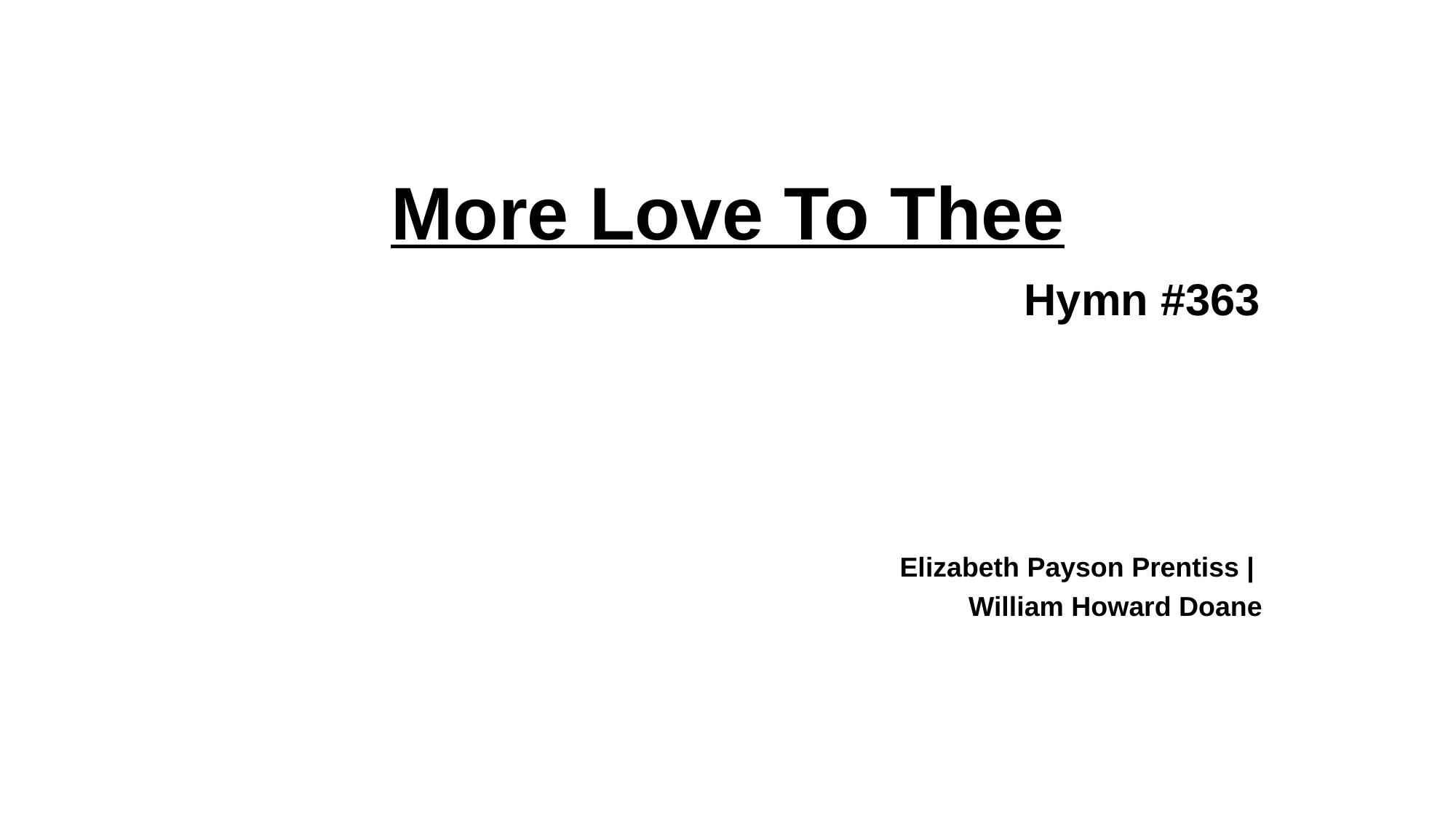

# More Love To Thee Hymn #363

Elizabeth Payson Prentiss |
William Howard Doane